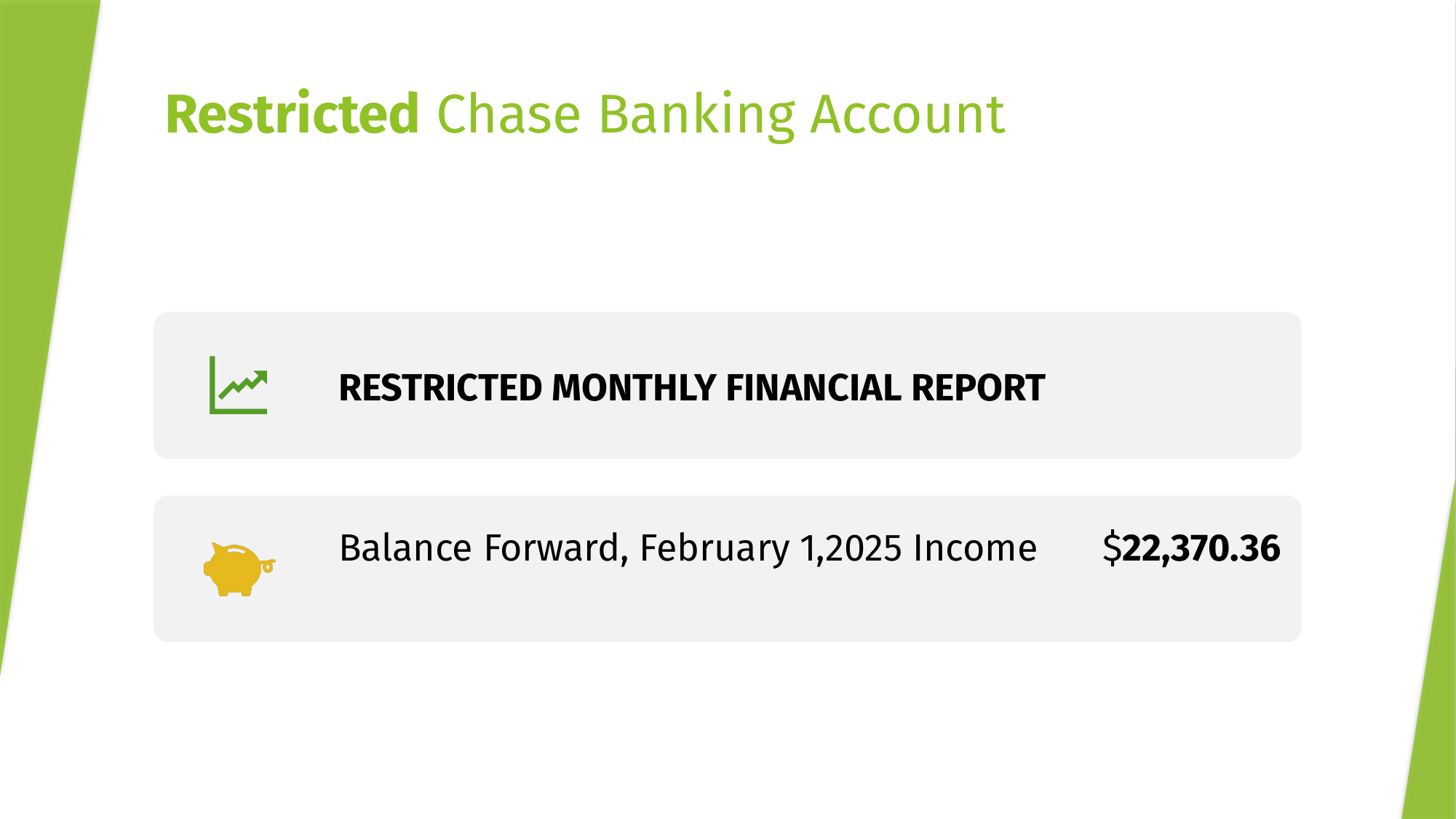

# Restricted Chase Banking Account
RESTRICTED MONTHLY FINANCIAL REPORT
Balance Forward, February 1,2025 Income 	$22,370.36